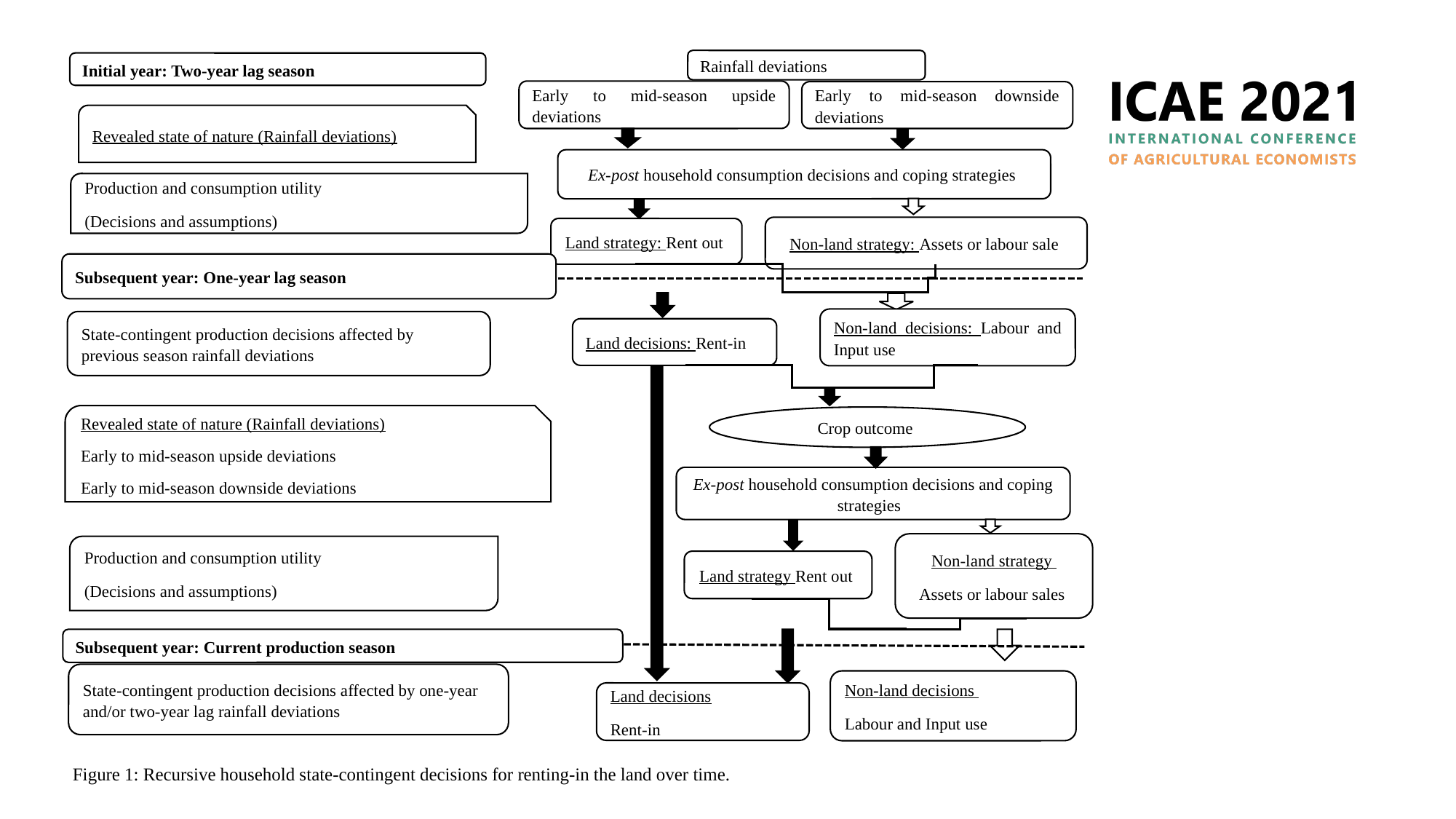

#

Rainfall deviations
Initial year: Two-year lag season
Early to mid-season upside deviations
Early to mid-season downside deviations

Revealed state of nature (Rainfall deviations)

Ex-post household consumption decisions and coping strategies

Production and consumption utility
(Decisions and assumptions)

Non-land strategy: Assets or labour sale
Land strategy: Rent out
Subsequent year: One-year lag season

Non-land decisions: Labour and Input use
State-contingent production decisions affected by previous season rainfall deviations
Land decisions: Rent-in

Revealed state of nature (Rainfall deviations)
Early to mid-season upside deviations
Early to mid-season downside deviations

Crop outcome

Ex-post household consumption decisions and coping strategies

Non-land strategy
Assets or labour sales
Production and consumption utility
(Decisions and assumptions)
Land strategy Rent out
Subsequent year: Current production season

State-contingent production decisions affected by one-year and/or two-year lag rainfall deviations
Non-land decisions
Labour and Input use
Land decisions
Rent-in
Figure 1: Recursive household state-contingent decisions for renting-in the land over time.